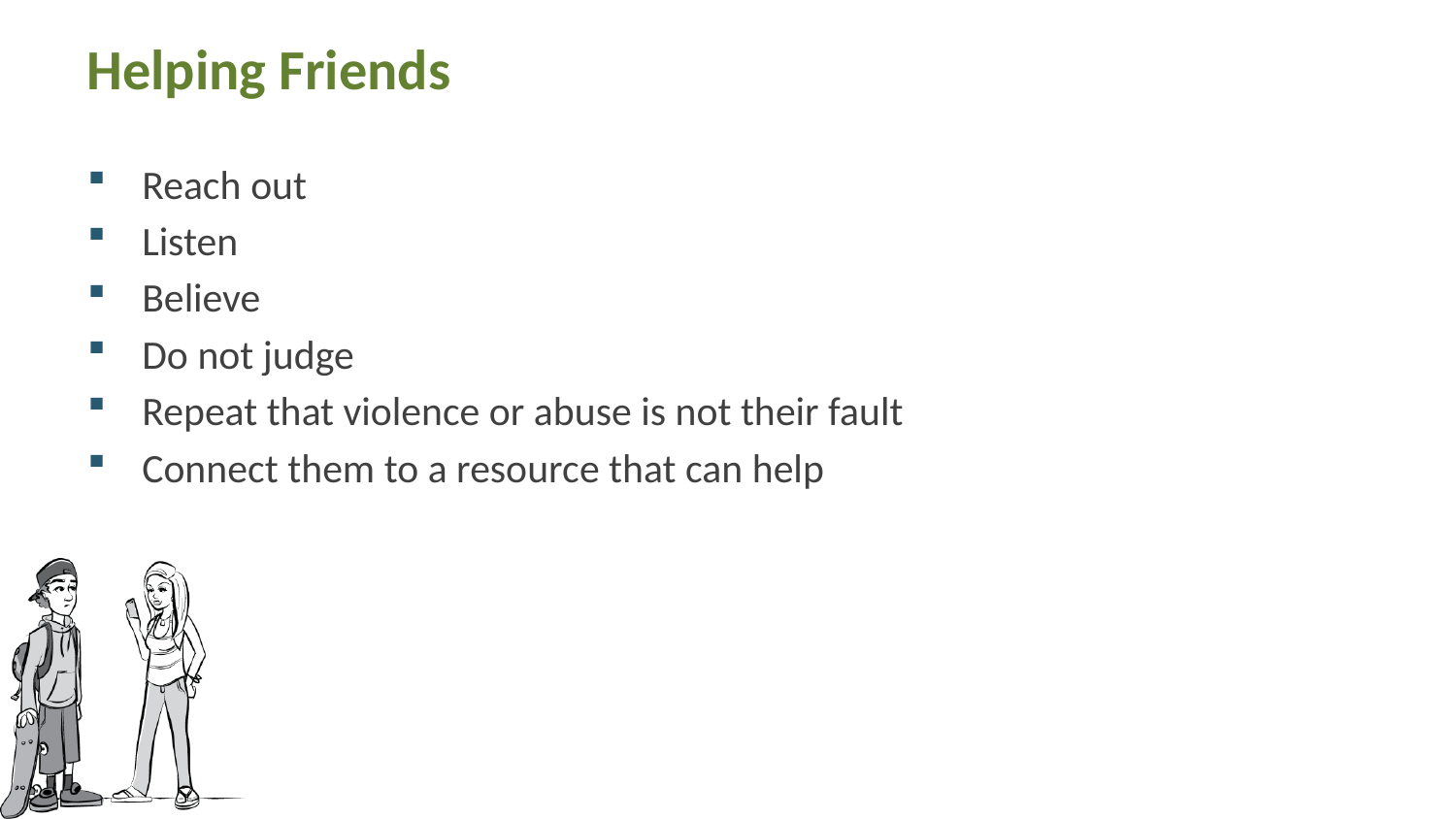

# Helping Friends
Reach out
Listen
Believe
Do not judge
Repeat that violence or abuse is not their fault
Connect them to a resource that can help